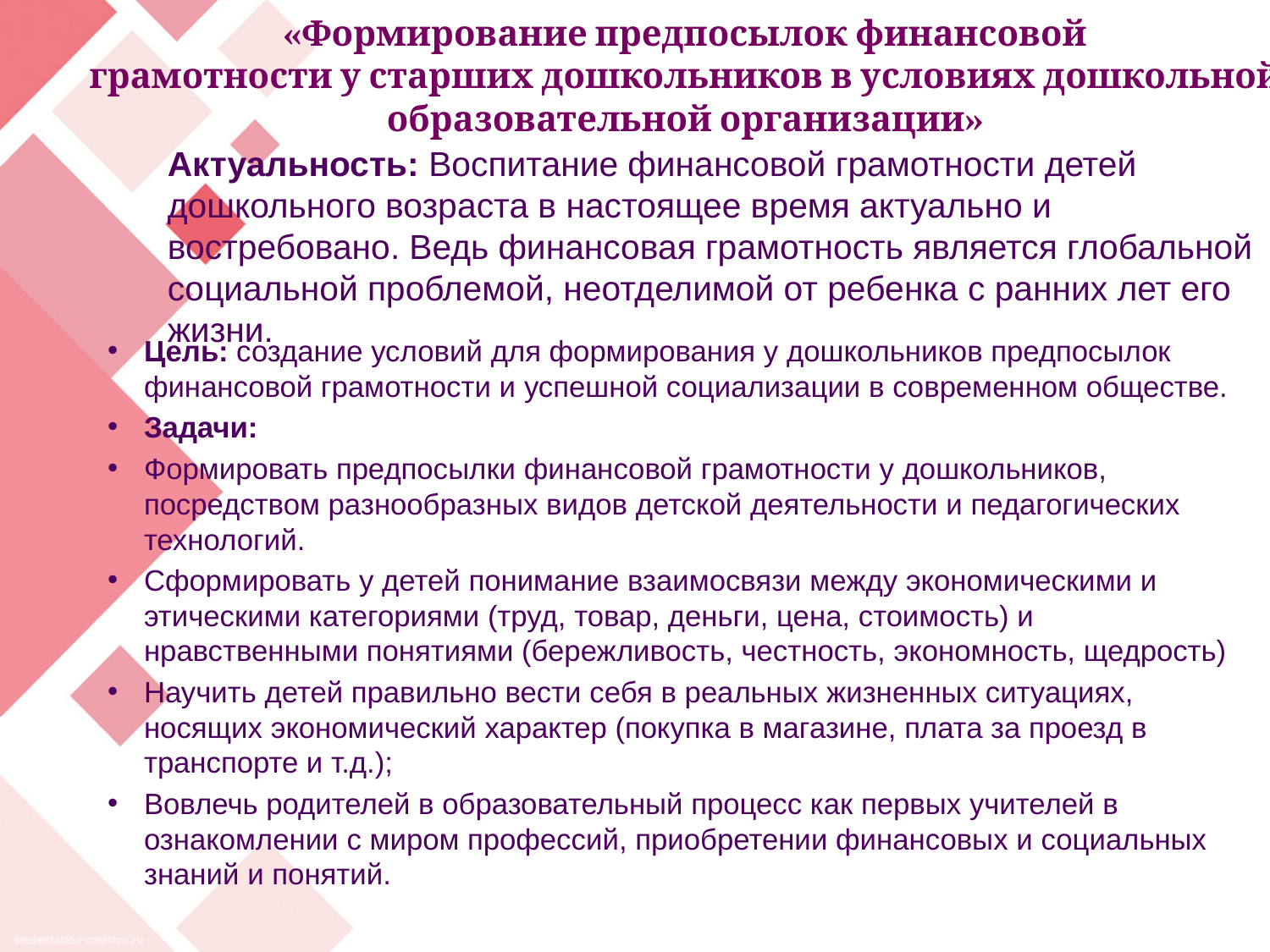

# «Формирование предпосылок финансовой грамотности у старших дошкольников в условиях дошкольной образовательной организации»
Актуальность: Воспитание финансовой грамотности детей дошкольного возраста в настоящее время актуально и востребовано. Ведь финансовая грамотность является глобальной социальной проблемой, неотделимой от ребенка с ранних лет его жизни.

Цель: создание условий для формирования у дошкольников предпосылок финансовой грамотности и успешной социализации в современном обществе.
Задачи:
Формировать предпосылки финансовой грамотности у дошкольников, посредством разнообразных видов детской деятельности и педагогических технологий.
Сформировать у детей понимание взаимосвязи между экономическими и этическими категориями (труд, товар, деньги, цена, стоимость) и нравственными понятиями (бережливость, честность, экономность, щедрость)
Научить детей правильно вести себя в реальных жизненных ситуациях, носящих экономический характер (покупка в магазине, плата за проезд в транспорте и т.д.);
Вовлечь родителей в образовательный процесс как первых учителей в ознакомлении с миром профессий, приобретении финансовых и социальных знаний и понятий.